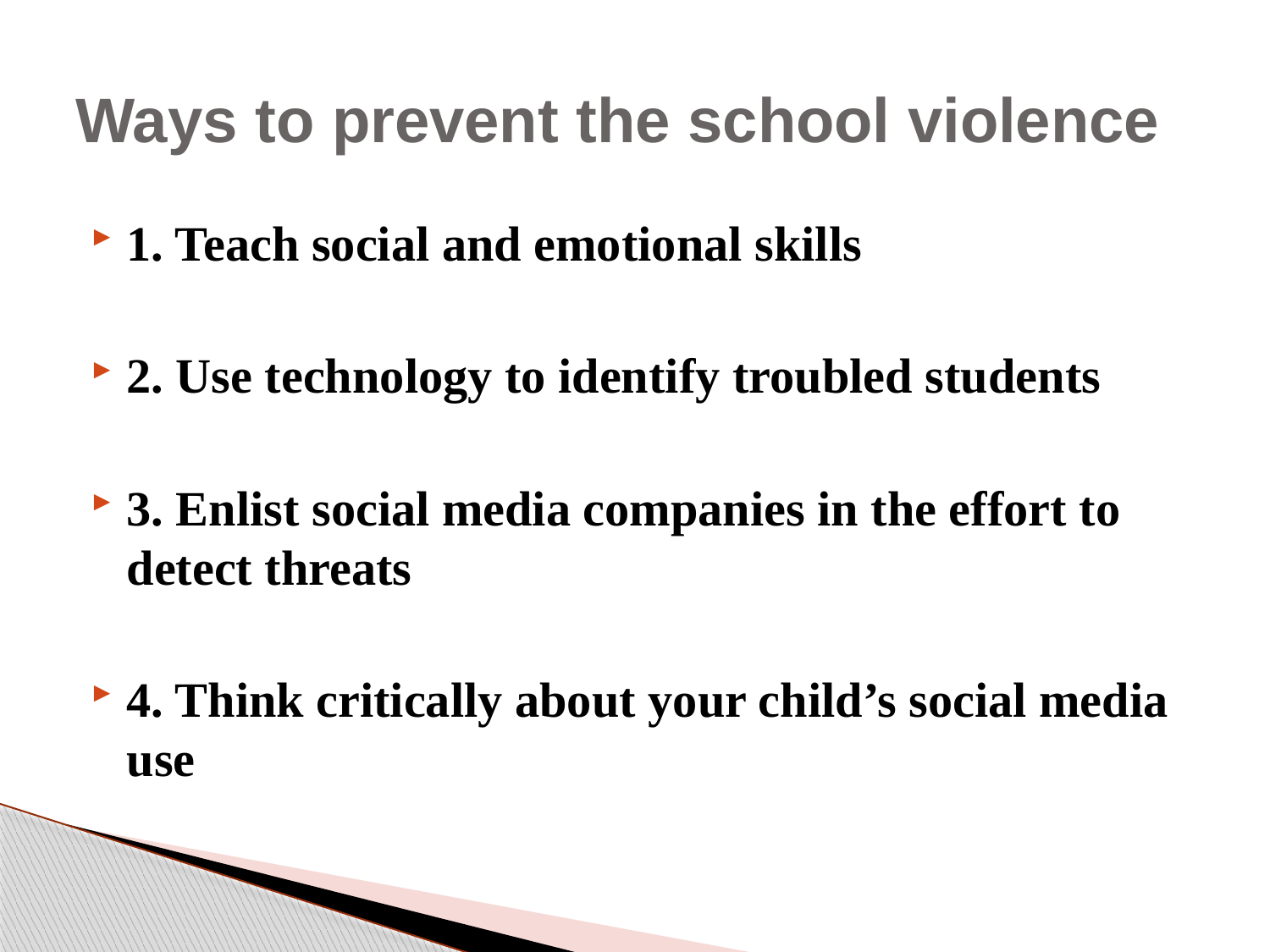

# Ways to prevent the school violence
1. Teach social and emotional skills

2. Use technology to identify troubled students

3. Enlist social media companies in the effort to detect threats

4. Think critically about your child’s social media use